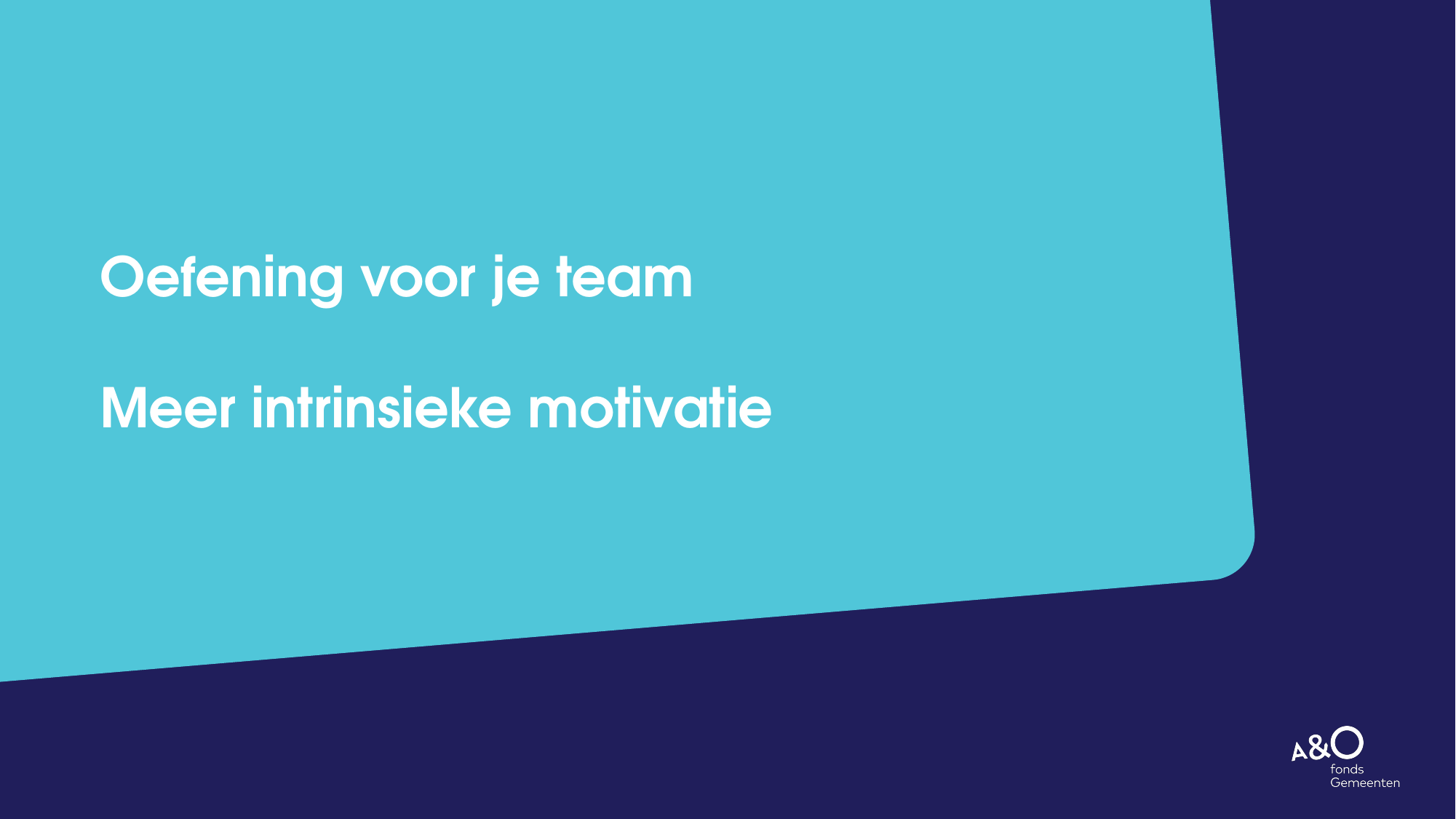

# Oefening voor je team Meer intrinsieke motivatie